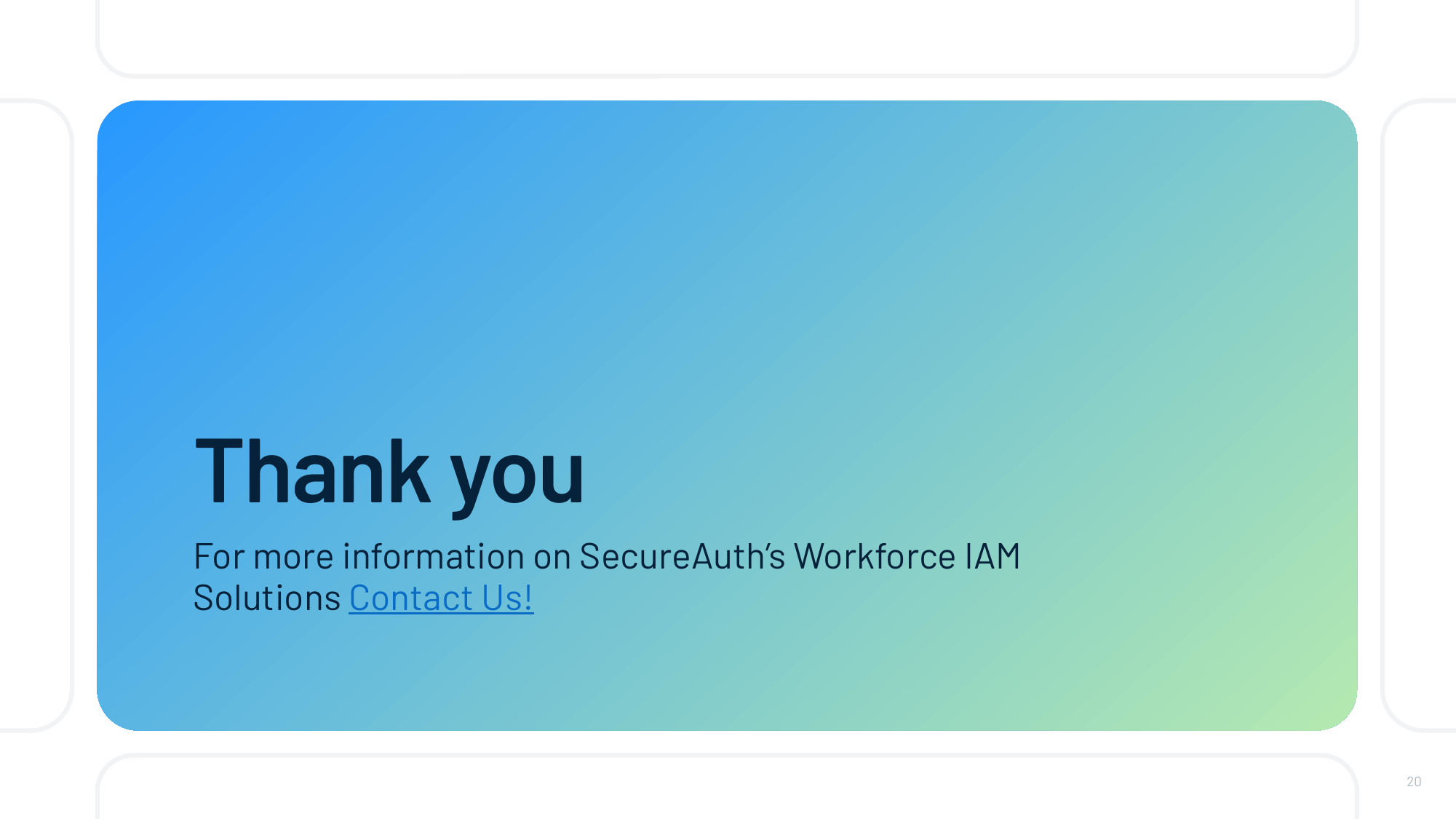

# Thank you
For more information on SecureAuth’s Workforce IAM Solutions Contact Us!
20